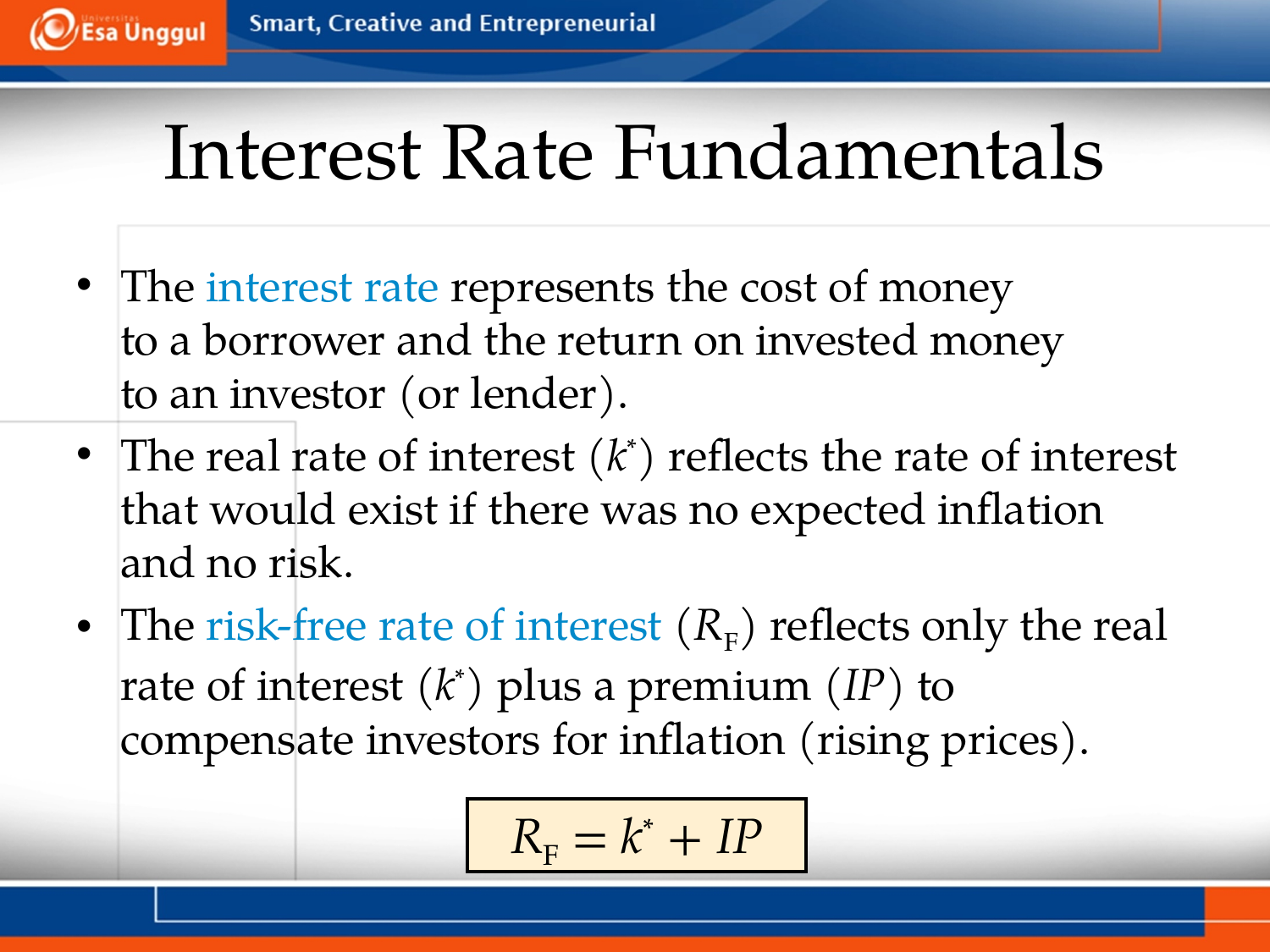

# Interest Rate Fundamentals
The interest rate represents the cost of money
to a borrower and the return on invested money
to an investor (or lender).
The real rate of interest (k*) reflects the rate of interest that would exist if there was no expected inflation
and no risk.
The risk-free rate of interest (RF) reflects only the real rate of interest (k*) plus a premium (IP) to compensate investors for inflation (rising prices).

RF = k* + IP